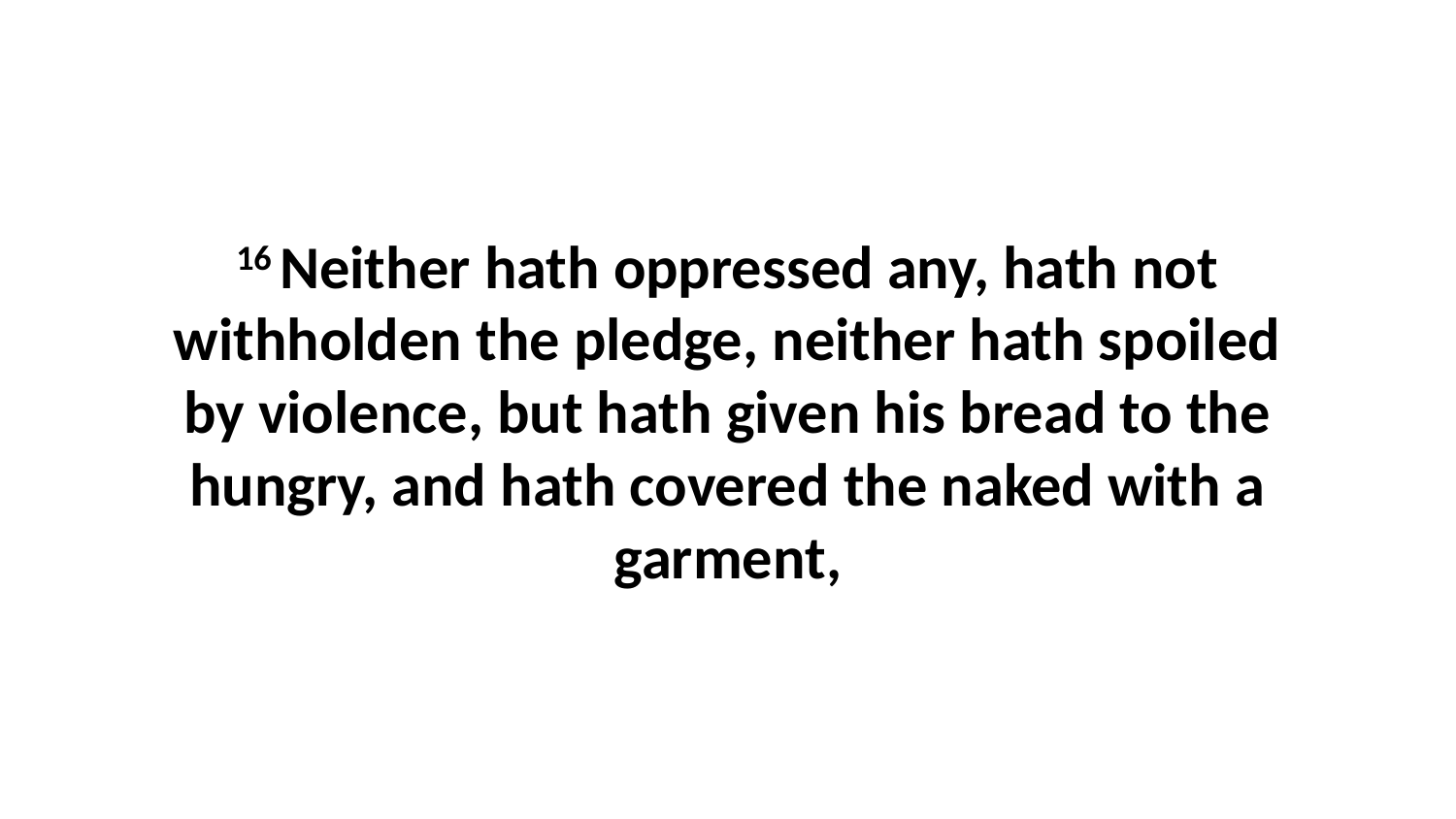

16 Neither hath oppressed any, hath not withholden the pledge, neither hath spoiled by violence, but hath given his bread to the hungry, and hath covered the naked with a garment,